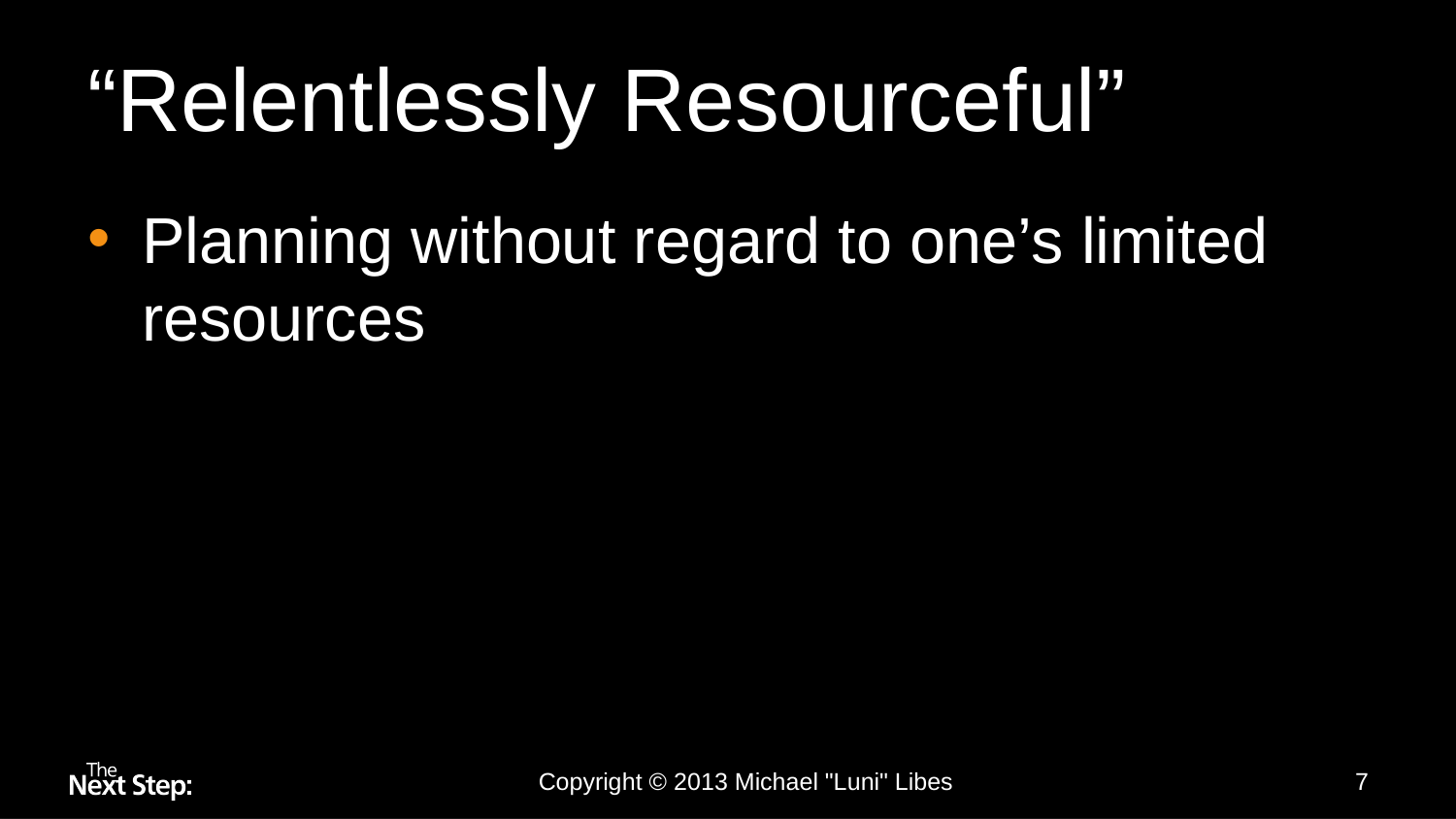

# “Relentlessly Resourceful”
Planning without regard to one’s limited resources
Copyright © 2013 Michael "Luni" Libes
7